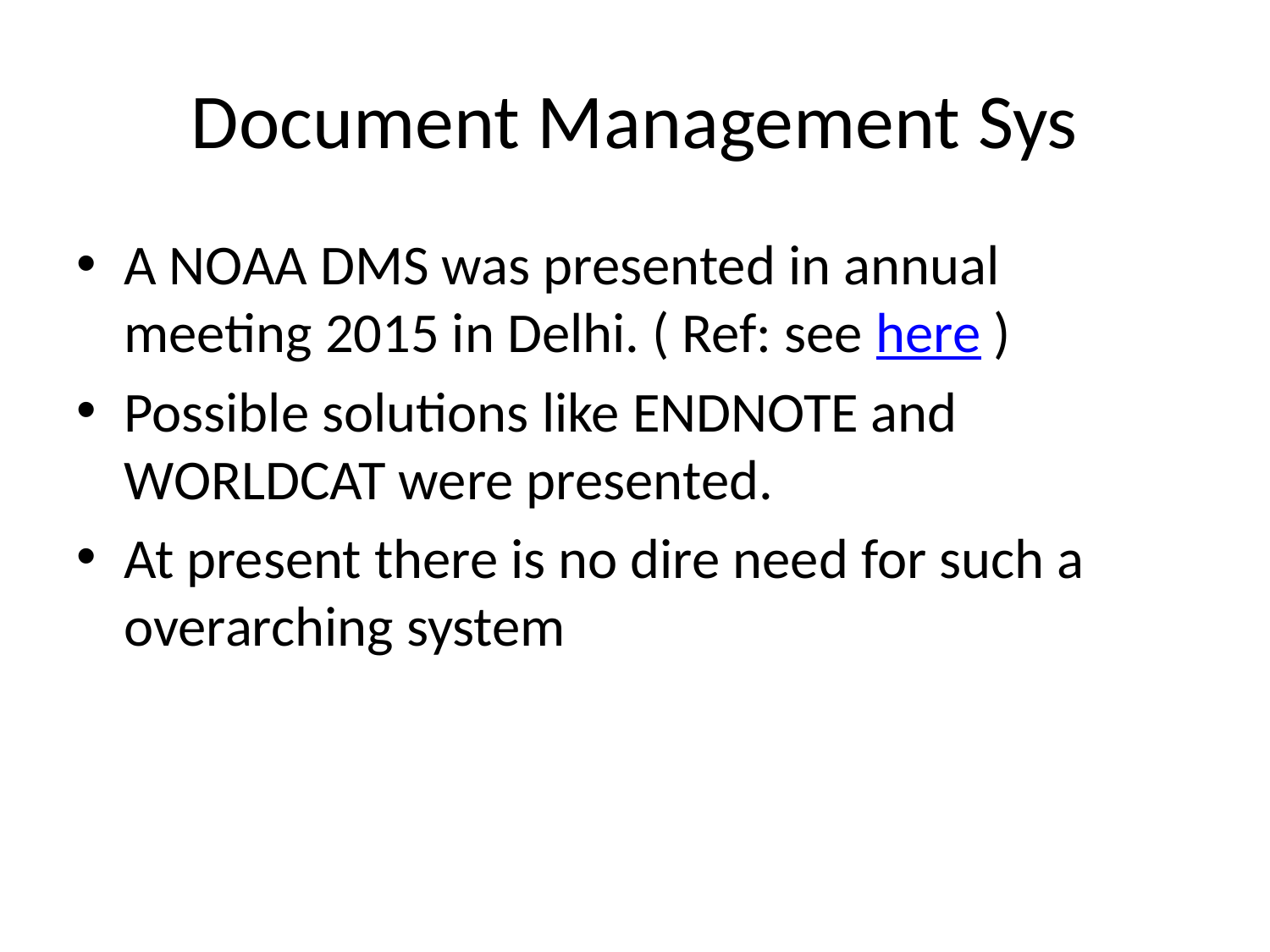

# Document Management Sys
A NOAA DMS was presented in annual meeting 2015 in Delhi. ( Ref: see here )
Possible solutions like ENDNOTE and WORLDCAT were presented.
At present there is no dire need for such a overarching system